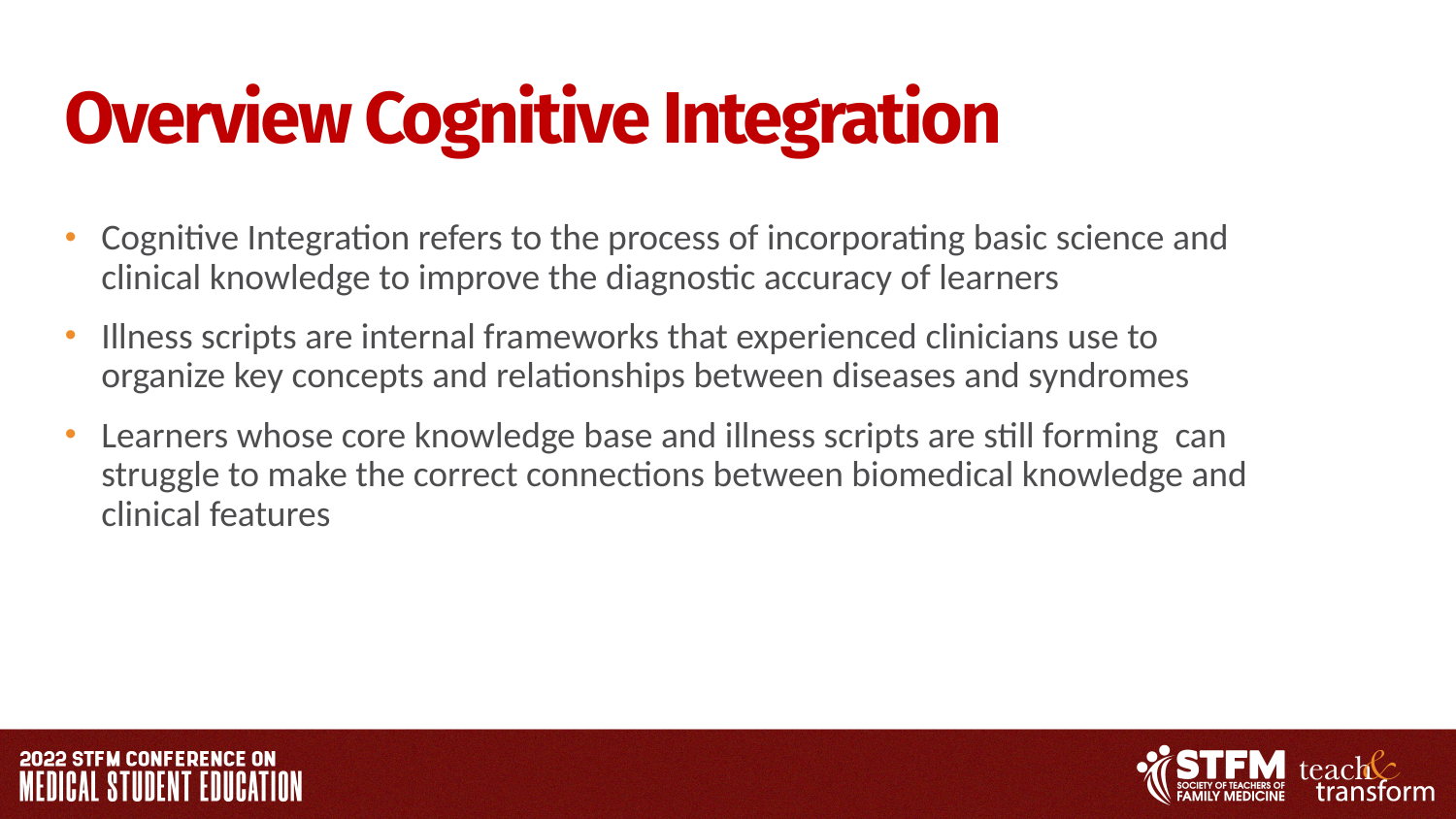

# Overview Cognitive Integration
Cognitive Integration refers to the process of incorporating basic science and clinical knowledge to improve the diagnostic accuracy of learners
Illness scripts are internal frameworks that experienced clinicians use to organize key concepts and relationships between diseases and syndromes
Learners whose core knowledge base and illness scripts are still forming  can struggle to make the correct connections between biomedical knowledge and clinical features